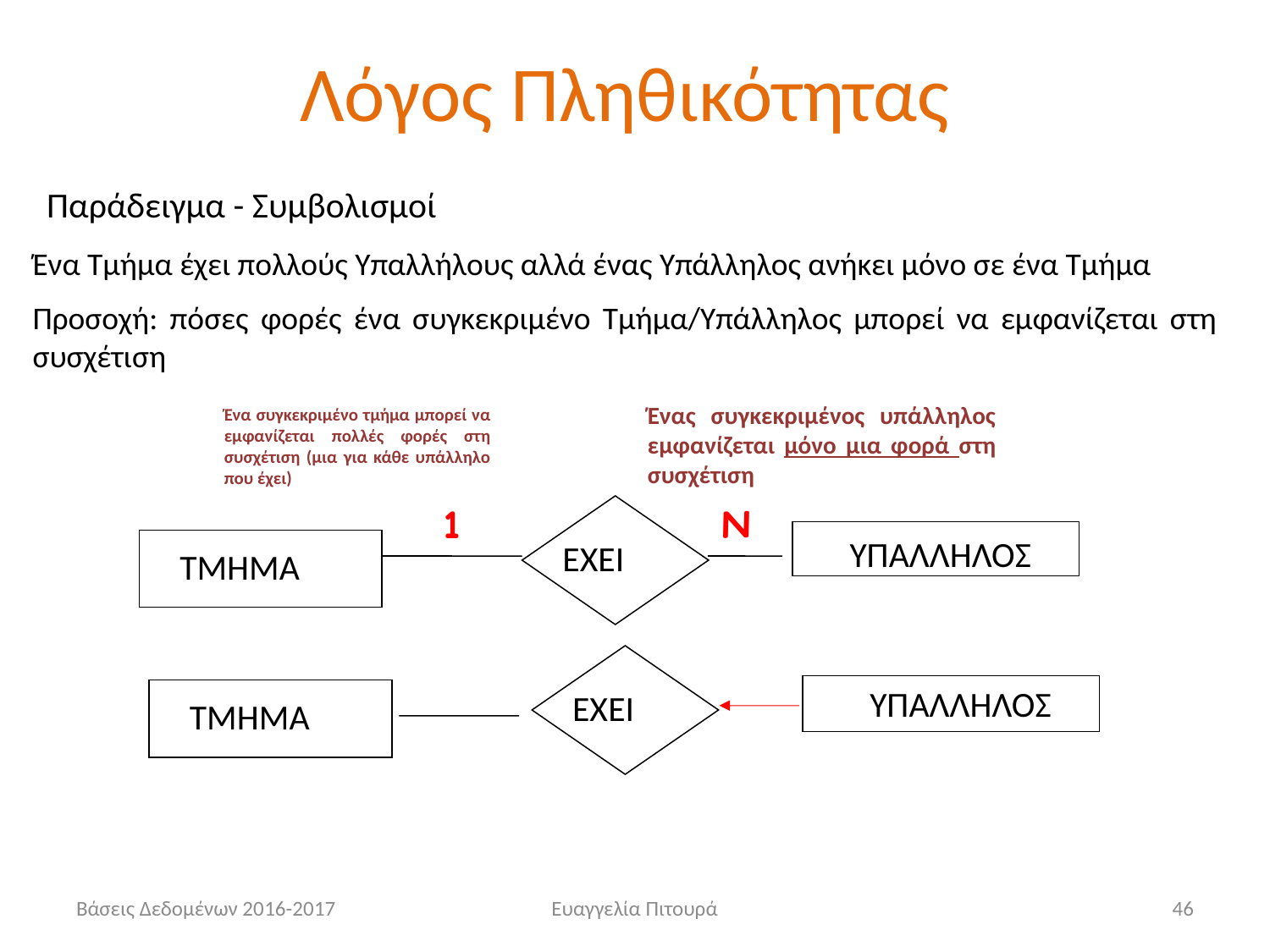

# Λόγος Πληθικότητας
Παράδειγμα - Συμβολισμοί
Ένα Τμήμα έχει πολλούς Υπαλλήλους αλλά ένας Υπάλληλος ανήκει μόνο σε ένα Τμήμα
Προσοχή: πόσες φορές ένα συγκεκριμένο Τμήμα/Υπάλληλος μπορεί να εμφανίζεται στη συσχέτιση
Ένας συγκεκριμένος υπάλληλος εμφανίζεται μόνο μια φορά στη συσχέτιση
Ένα συγκεκριμένο τμήμα μπορεί να εμφανίζεται πολλές φορές στη συσχέτιση (μια για κάθε υπάλληλο που έχει)
1

Ν

ΥΠΑΛΛΗΛΟΣ

ΕΧΕΙ
ΤΜΗΜΑ

ΥΠΑΛΛΗΛΟΣ

ΕΧΕΙ
ΤΜΗΜΑ

Βάσεις Δεδομένων 2016-2017
Ευαγγελία Πιτουρά
46